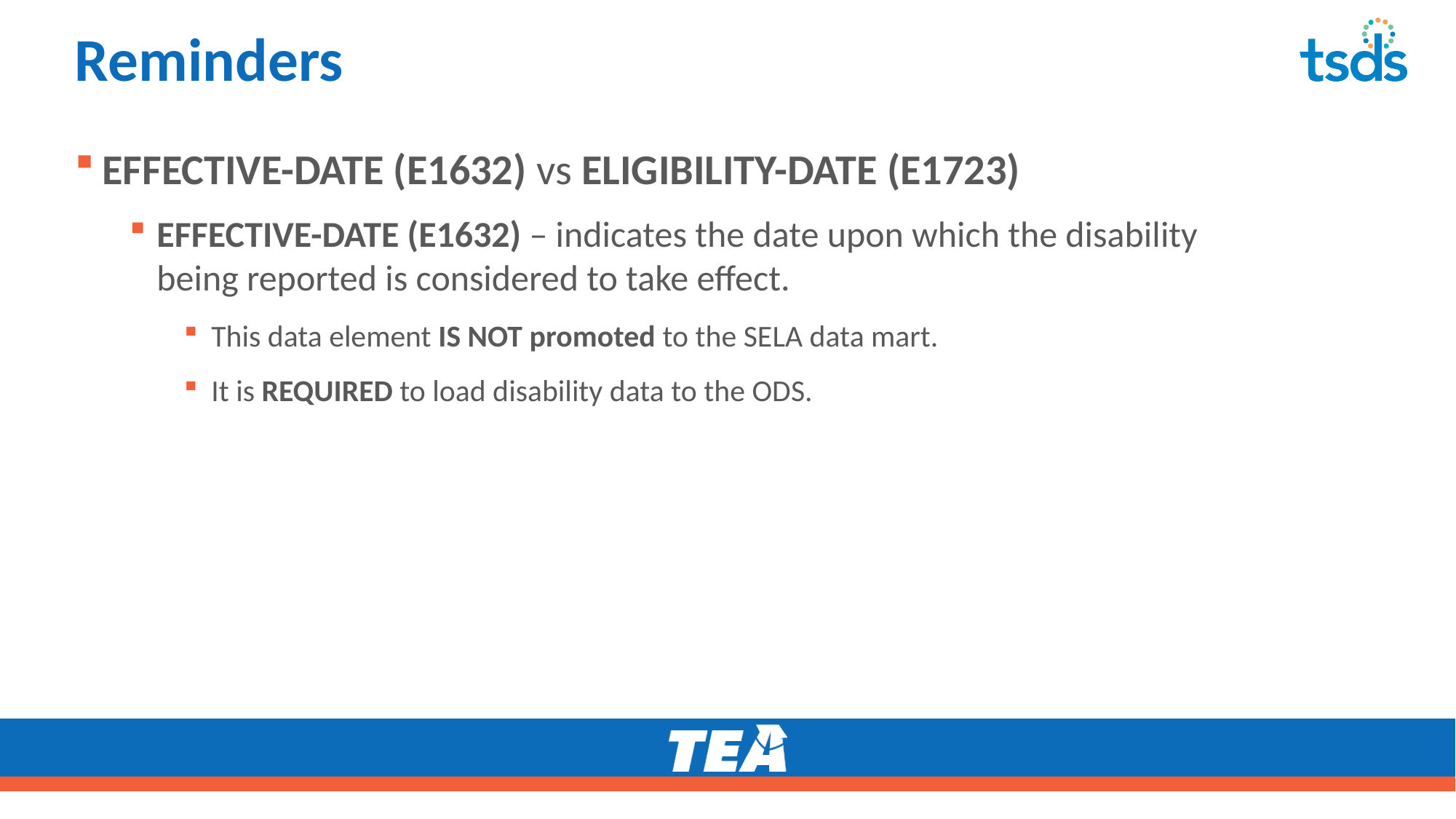

# Reminders
EFFECTIVE-DATE (E1632) vs ELIGIBILITY-DATE (E1723)
EFFECTIVE-DATE (E1632) – indicates the date upon which the disability being reported is considered to take effect.
This data element IS NOT promoted to the SELA data mart.
It is REQUIRED to load disability data to the ODS.